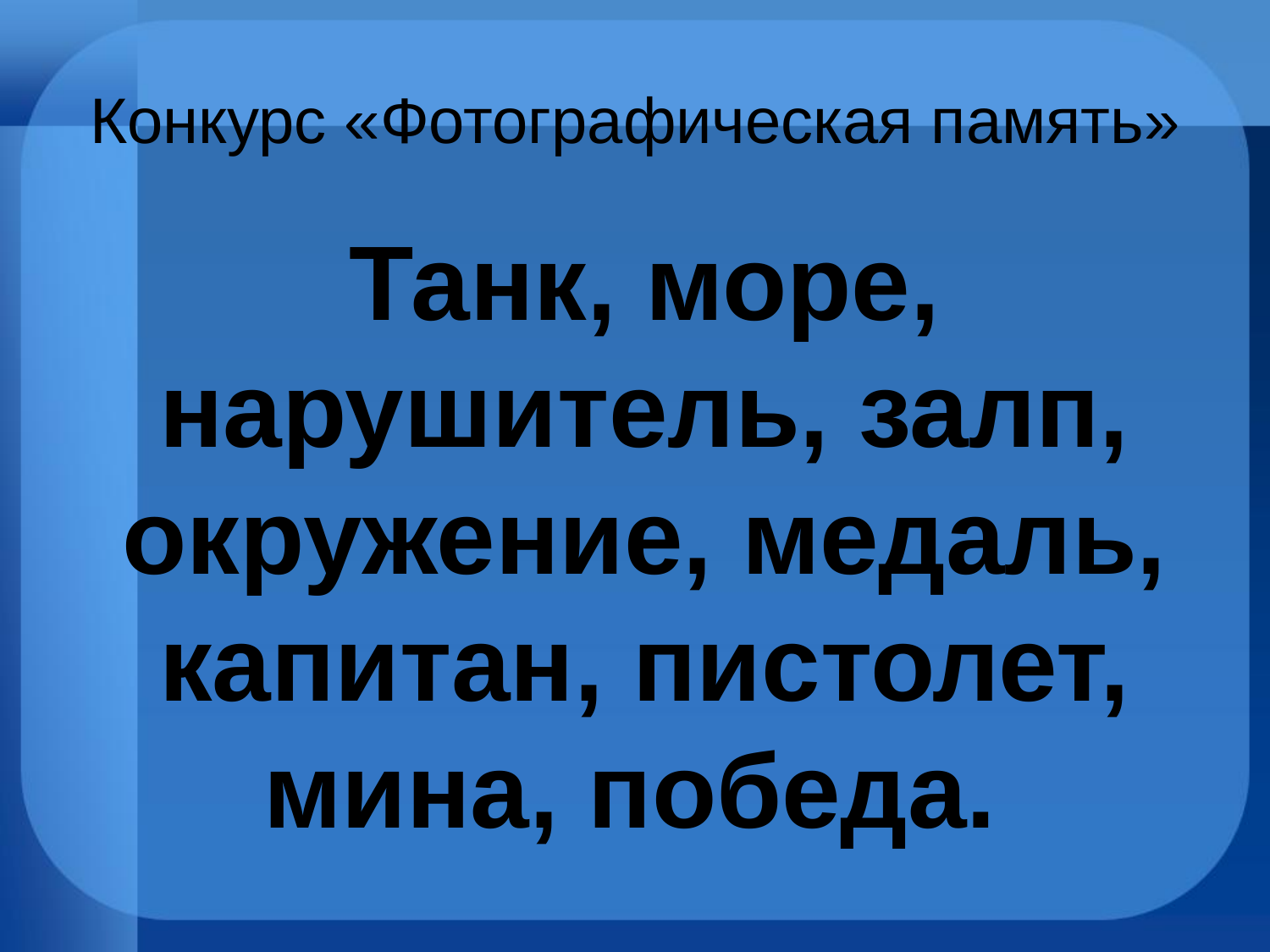

# Конкурс «Фотографическая память»
Танк, море, нарушитель, залп, окружение, медаль, капитан, пистолет, мина, победа.